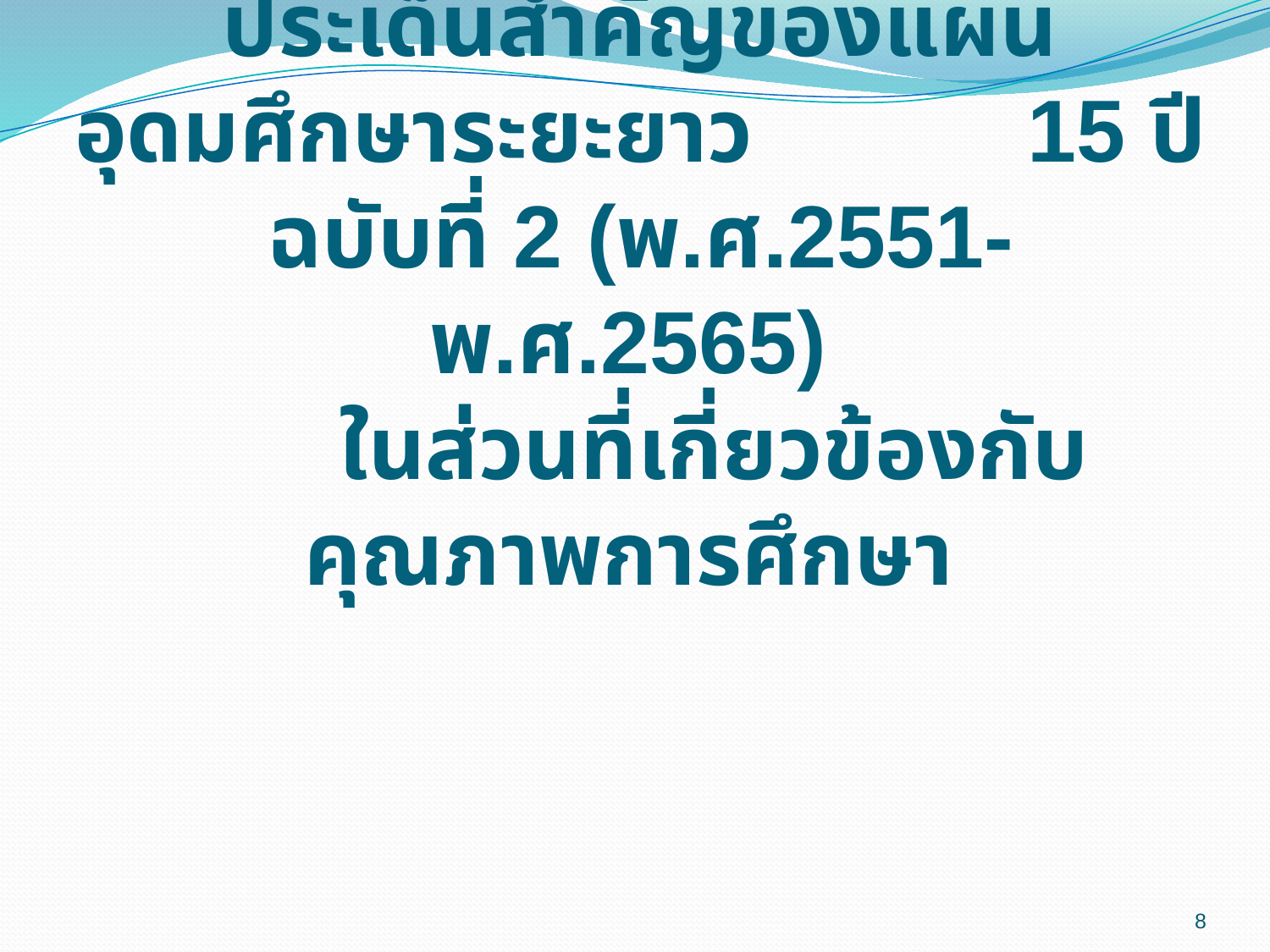

# ประเด็นสำคัญของแผนอุดมศึกษาระยะยาว            15 ปี ฉบับที่ 2 (พ.ศ.2551-พ.ศ.2565) ในส่วนที่เกี่ยวข้องกับคุณภาพการศึกษา
8